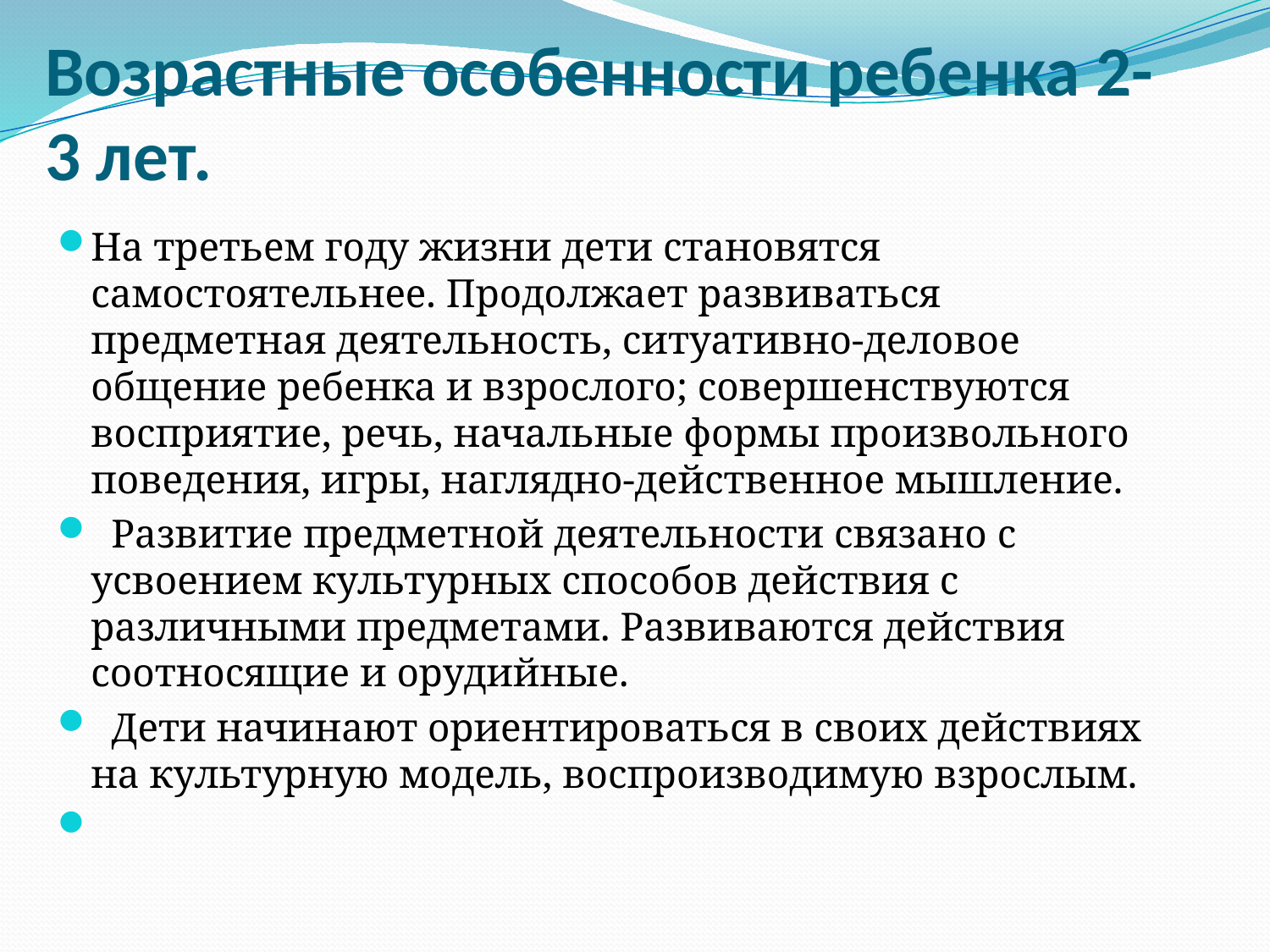

# Возрастные особенности ребенка 2-3 лет.
На третьем году жизни дети становятся самостоятельнее. Продолжает развиваться предметная деятельность, ситуативно-деловое общение ребенка и взрослого; совершенствуются восприятие, речь, начальные формы произвольного поведения, игры, наглядно-действенное мышление.
  Развитие предметной деятельности связано с усвоением культурных способов действия с различными предметами. Развиваются действия соотносящие и орудийные.
  Дети начинают ориентироваться в своих действиях на культурную модель, воспроизводимую взрослым.